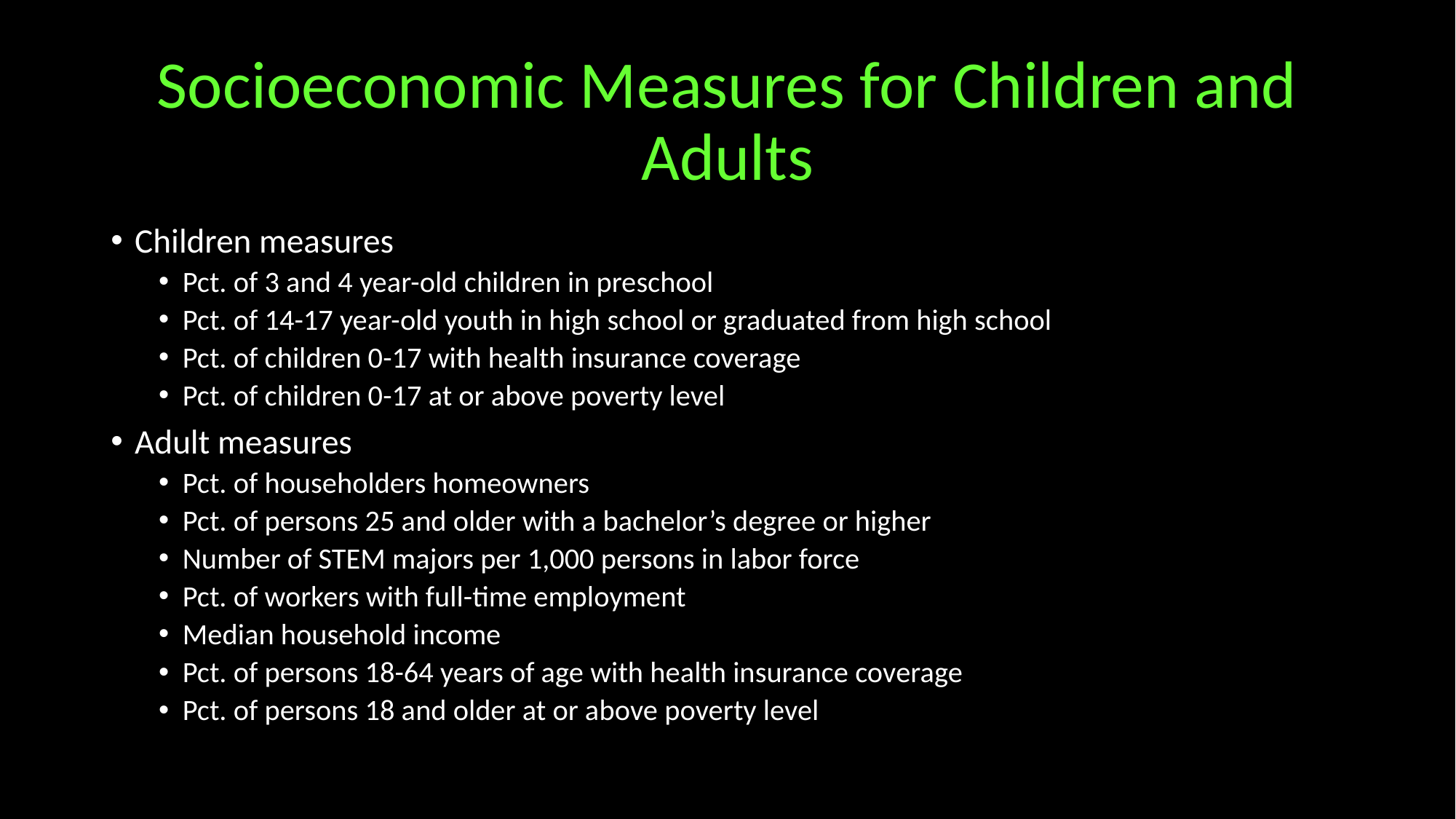

# Socioeconomic Measures for Children and Adults
Children measures
Pct. of 3 and 4 year-old children in preschool
Pct. of 14-17 year-old youth in high school or graduated from high school
Pct. of children 0-17 with health insurance coverage
Pct. of children 0-17 at or above poverty level
Adult measures
Pct. of householders homeowners
Pct. of persons 25 and older with a bachelor’s degree or higher
Number of STEM majors per 1,000 persons in labor force
Pct. of workers with full-time employment
Median household income
Pct. of persons 18-64 years of age with health insurance coverage
Pct. of persons 18 and older at or above poverty level